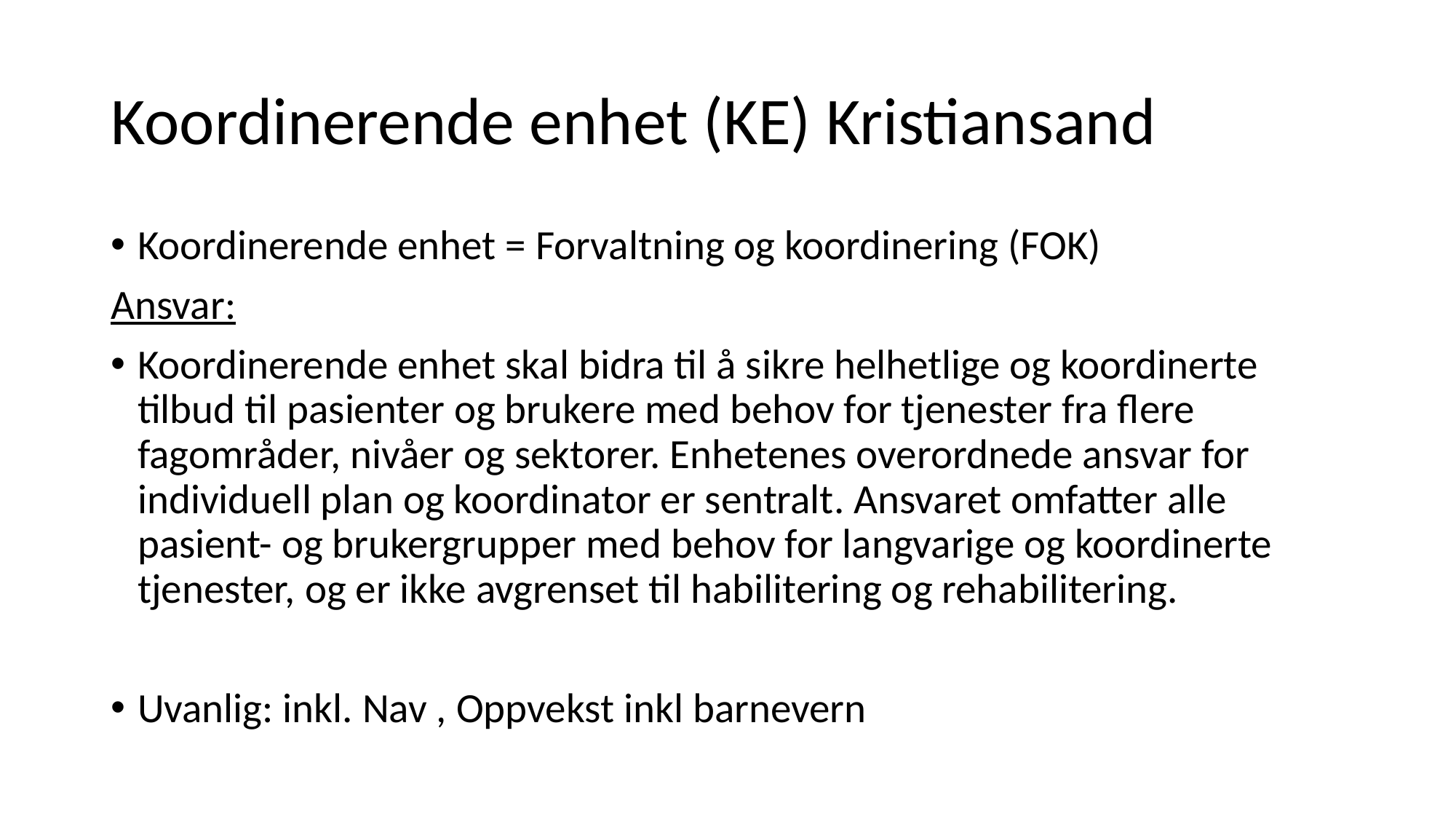

# Koordinerende enhet (KE) Kristiansand
Koordinerende enhet = Forvaltning og koordinering (FOK)
Ansvar:​
Koordinerende enhet skal bidra til å sikre helhetlige og koordinerte tilbud til pasienter og brukere med behov for tjenester fra flere fagområder, nivåer og sektorer. Enhetenes overordnede ansvar for individuell plan og koordinator er sentralt. Ansvaret omfatter alle pasient- og brukergrupper med behov for langvarige og koordinerte tjenester, og er ikke avgrenset til habilitering og rehabilitering. ​

Uvanlig: inkl. Nav , Oppvekst inkl barnevern